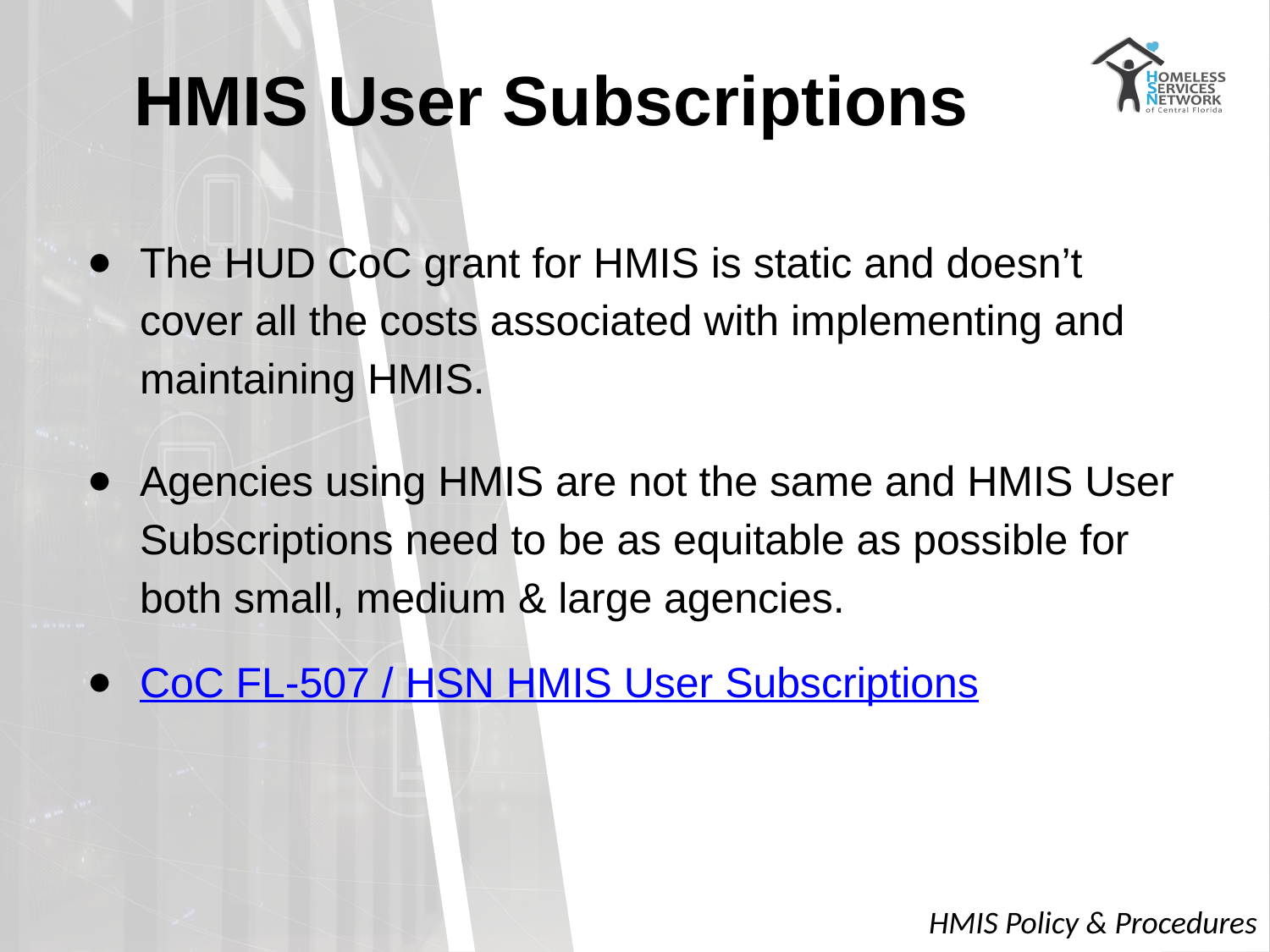

# HMIS User Subscriptions
The HUD CoC grant for HMIS is static and doesn’t cover all the costs associated with implementing and maintaining HMIS.
Agencies using HMIS are not the same and HMIS User Subscriptions need to be as equitable as possible for both small, medium & large agencies.
CoC FL-507 / HSN HMIS User Subscriptions
HMIS Policy & Procedures